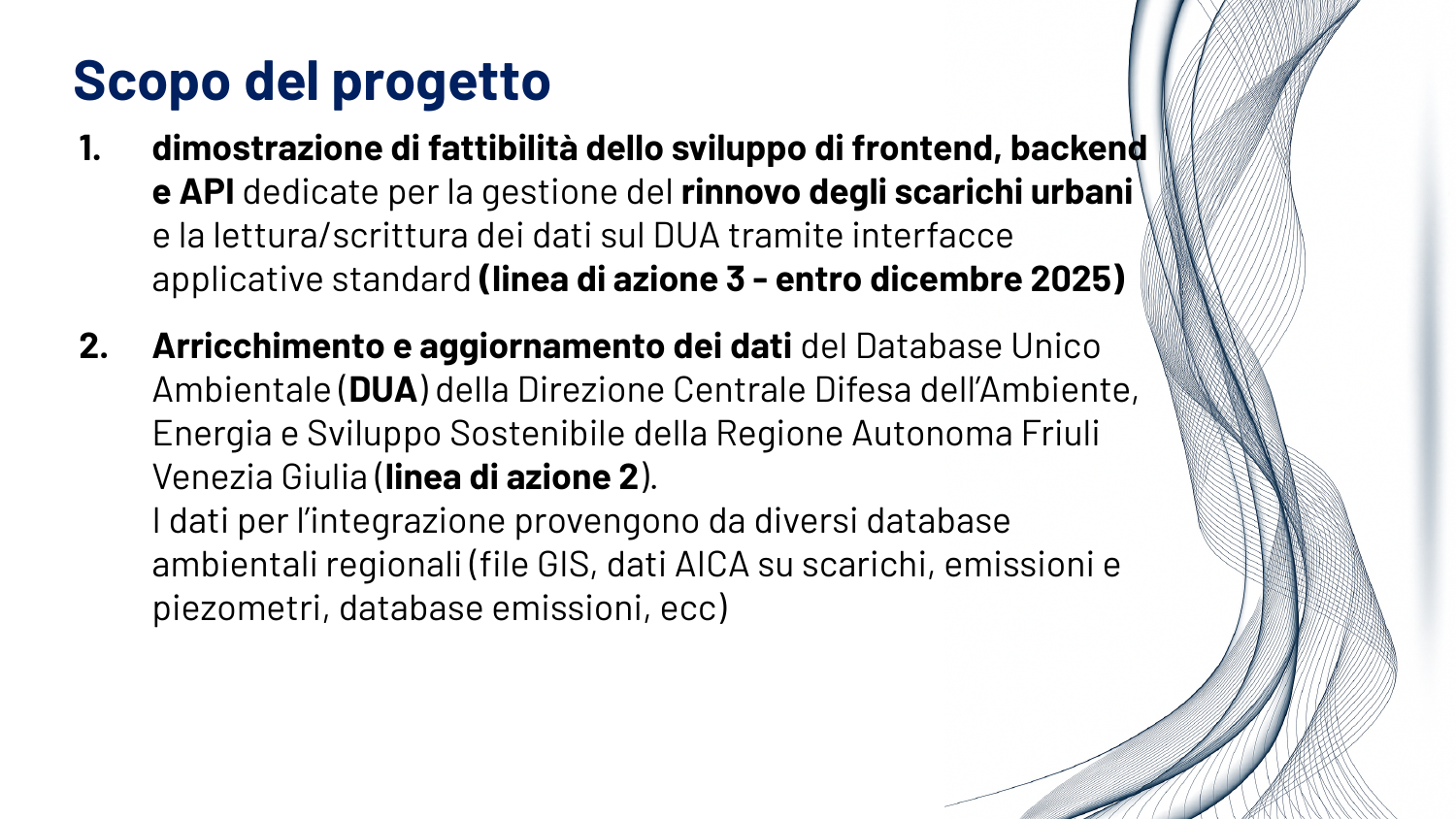

# Scopo del progetto
dimostrazione di fattibilità dello sviluppo di frontend, backend e API dedicate per la gestione del rinnovo degli scarichi urbani e la lettura/scrittura dei dati sul DUA tramite interfacce applicative standard (linea di azione 3 - entro dicembre 2025)
Arricchimento e aggiornamento dei dati del Database Unico Ambientale (DUA) della Direzione Centrale Difesa dell’Ambiente, Energia e Sviluppo Sostenibile della Regione Autonoma Friuli Venezia Giulia (linea di azione 2).
I dati per l’integrazione provengono da diversi database ambientali regionali (file GIS, dati AICA su scarichi, emissioni e piezometri, database emissioni, ecc)